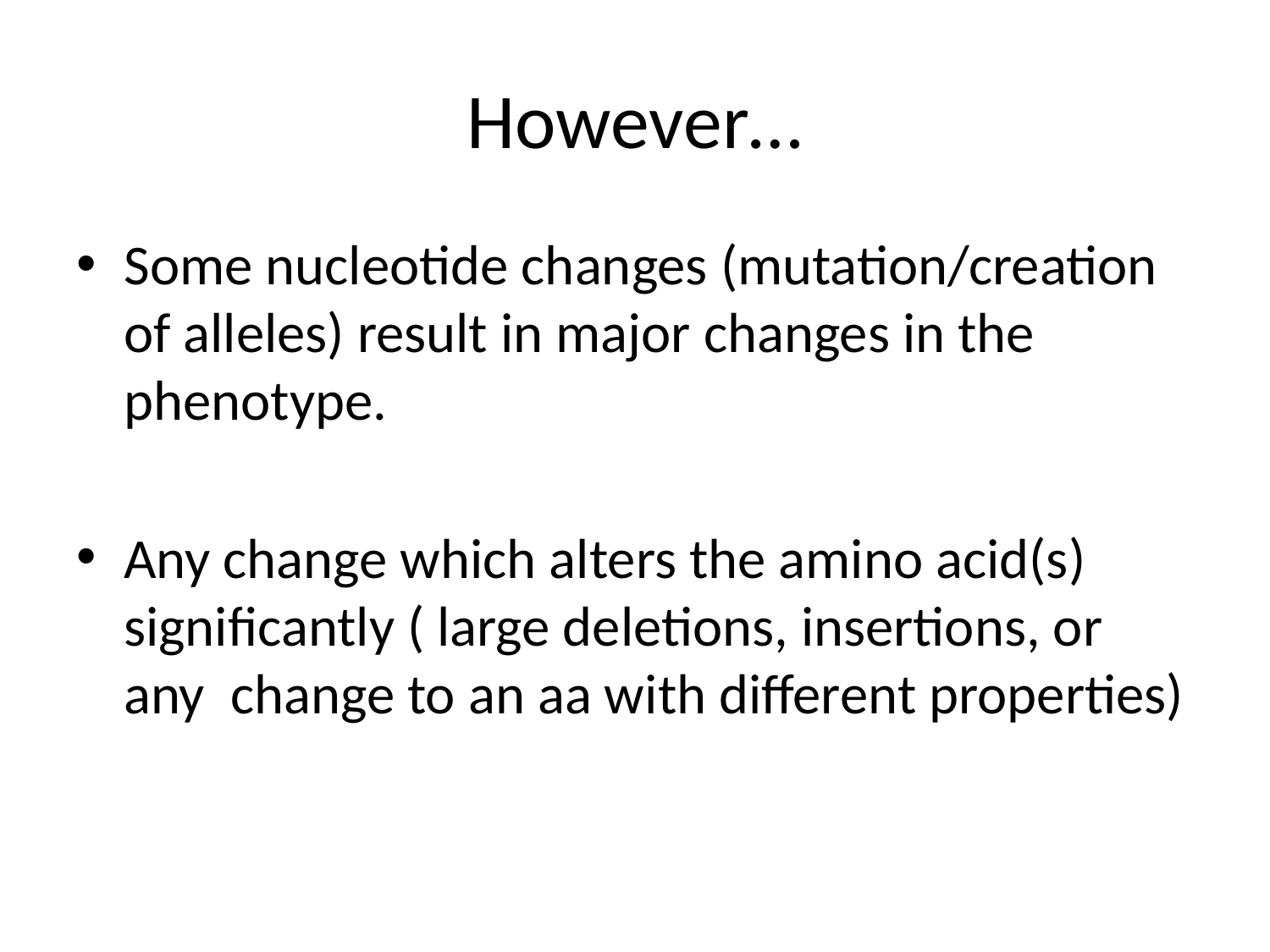

However…
Some nucleotide changes (mutation/creation of alleles) result in major changes in the phenotype.

Any change which alters the amino acid(s) significantly ( large deletions, insertions, or any  change to an aa with different properties)